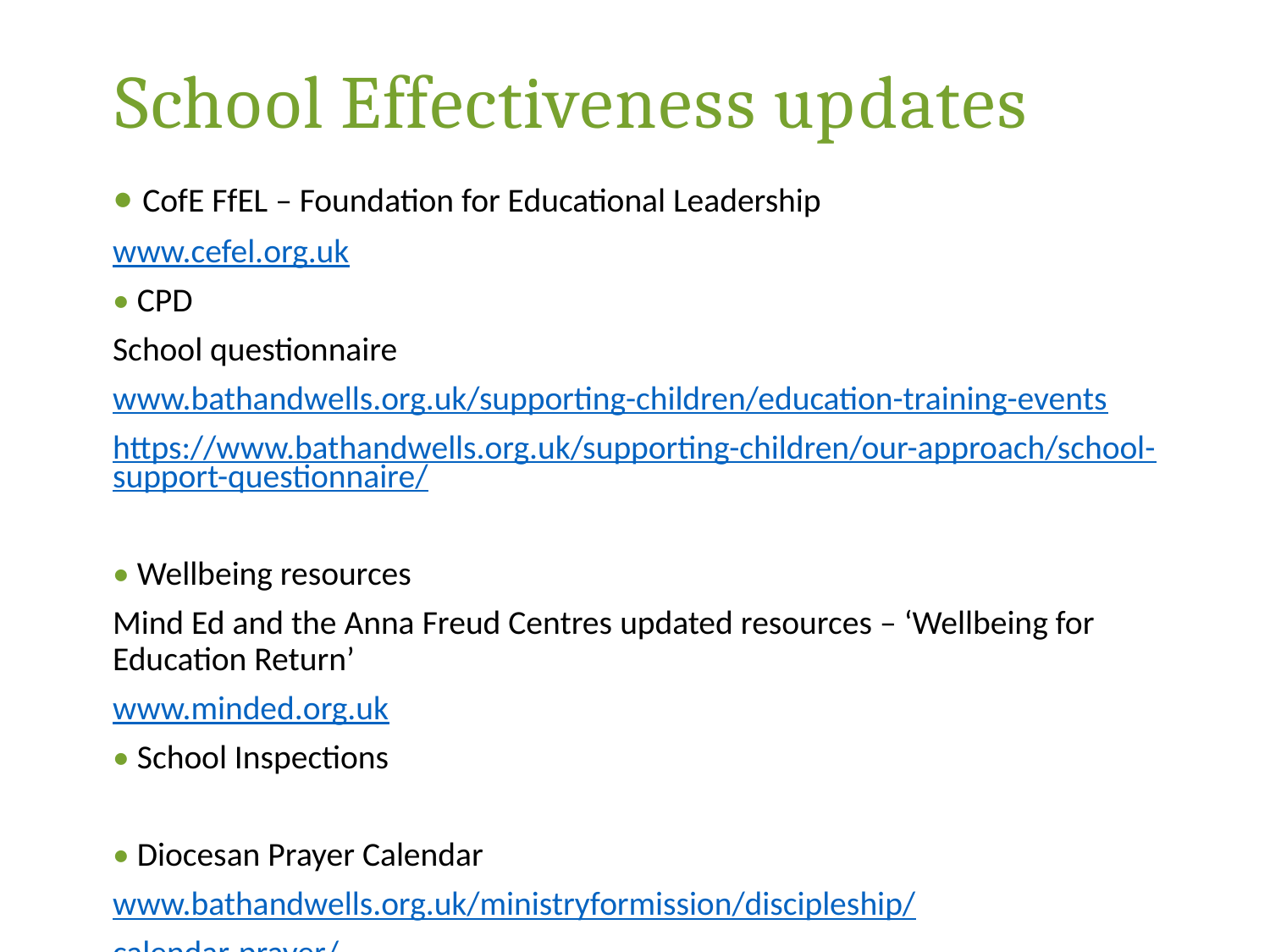

# School Effectiveness updates
• CofE FfEL – Foundation for Educational Leadership
www.cefel.org.uk
• CPD
School questionnaire
www.bathandwells.org.uk/supporting-children/education-training-events
https://www.bathandwells.org.uk/supporting-children/our-approach/school-support-questionnaire/

• Wellbeing resources
Mind Ed and the Anna Freud Centres updated resources – ‘Wellbeing for Education Return’
www.minded.org.uk
• School Inspections

• Diocesan Prayer Calendar
www.bathandwells.org.uk/ministryformission/discipleship/
calendar-prayer/